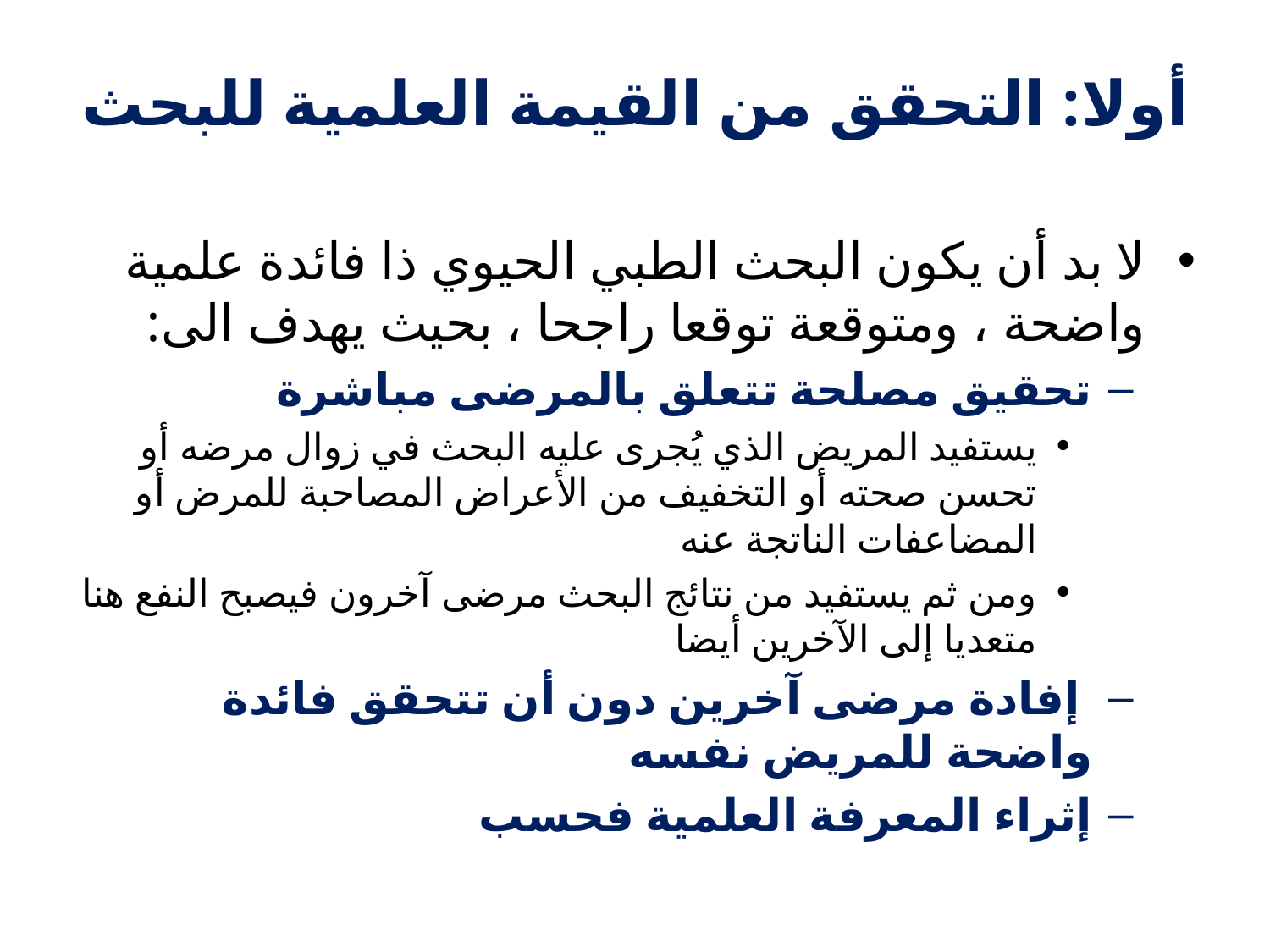

# أولا: التحقق من القيمة العلمية للبحث
لا بد أن يكون البحث الطبي الحيوي ذا فائدة علمية واضحة ، ومتوقعة توقعا راجحا ، بحيث يهدف الى:
تحقيق مصلحة تتعلق بالمرضى مباشرة
يستفيد المريض الذي يُجرى عليه البحث في زوال مرضه أو تحسن صحته أو التخفيف من الأعراض المصاحبة للمرض أو المضاعفات الناتجة عنه
ومن ثم يستفيد من نتائج البحث مرضى آخرون فيصبح النفع هنا متعديا إلى الآخرين أيضا
 إفادة مرضى آخرين دون أن تتحقق فائدة واضحة للمريض نفسه
إثراء المعرفة العلمية فحسب